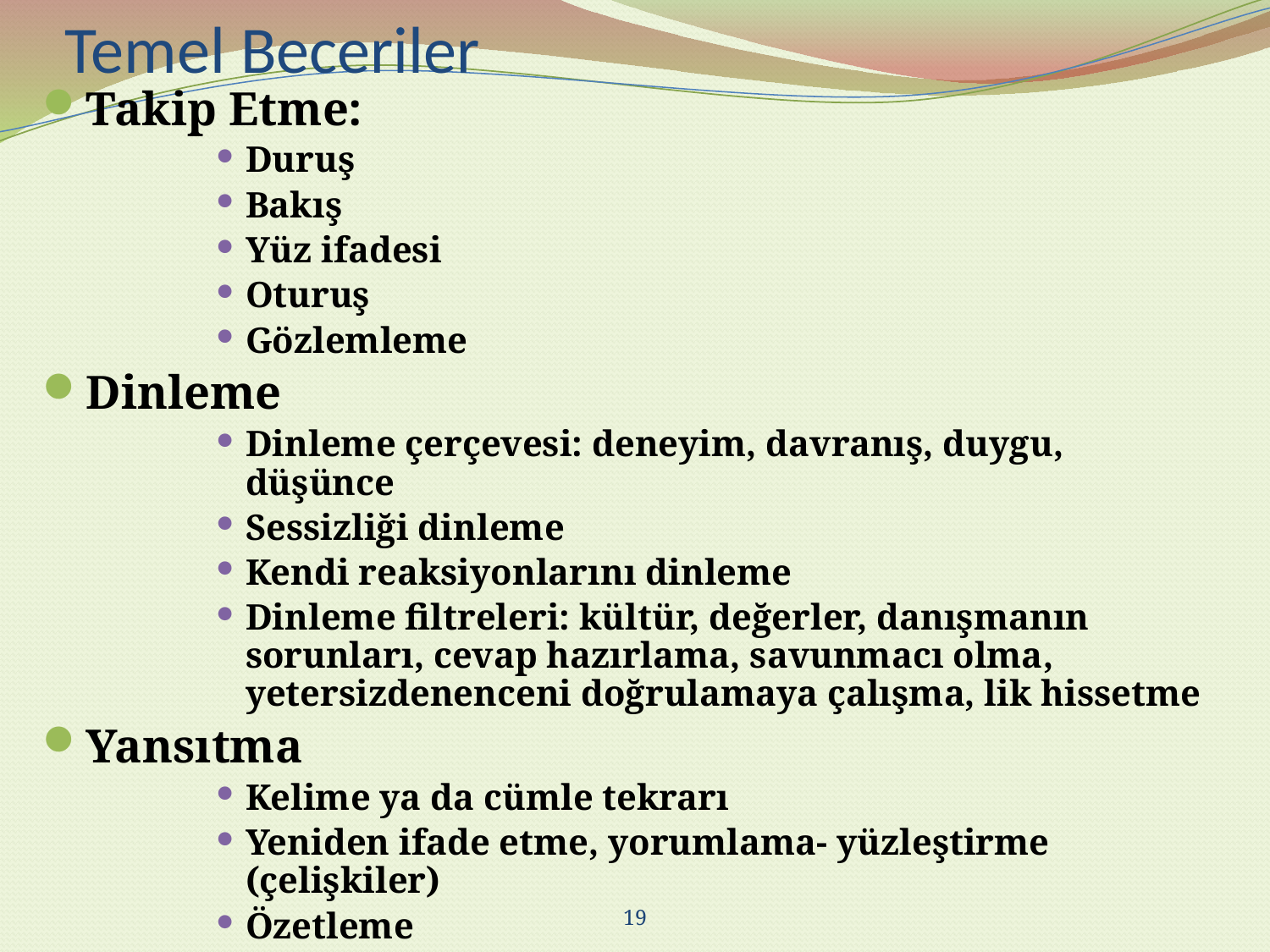

# Temel Beceriler
Takip Etme:
Duruş
Bakış
Yüz ifadesi
Oturuş
Gözlemleme
Dinleme
Dinleme çerçevesi: deneyim, davranış, duygu, düşünce
Sessizliği dinleme
Kendi reaksiyonlarını dinleme
Dinleme filtreleri: kültür, değerler, danışmanın sorunları, cevap hazırlama, savunmacı olma, yetersizdenenceni doğrulamaya çalışma, lik hissetme
Yansıtma
Kelime ya da cümle tekrarı
Yeniden ifade etme, yorumlama- yüzleştirme (çelişkiler)
Özetleme
19